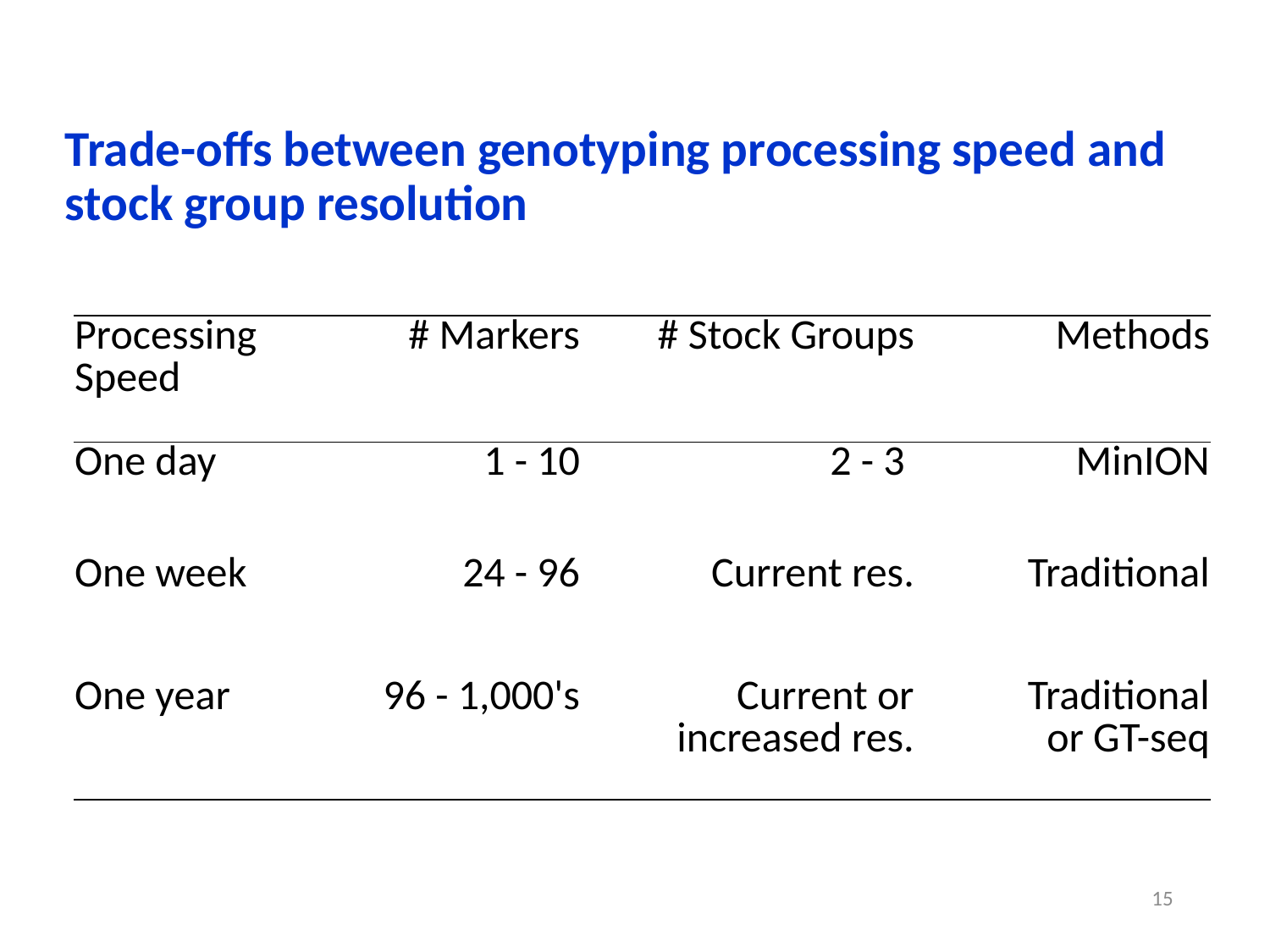

# Trade-offs between genotyping processing speed and stock group resolution
| Processing Speed | # Markers | # Stock Groups | Methods |
| --- | --- | --- | --- |
| One day | 1 - 10 | 2 - 3 | MinION |
| --- | --- | --- | --- |
| One week | 24 - 96 | Current res. | Traditional |
| --- | --- | --- | --- |
| One year | 96 - 1,000's | Current or increased res. | Traditional or GT-seq |
| --- | --- | --- | --- |
15